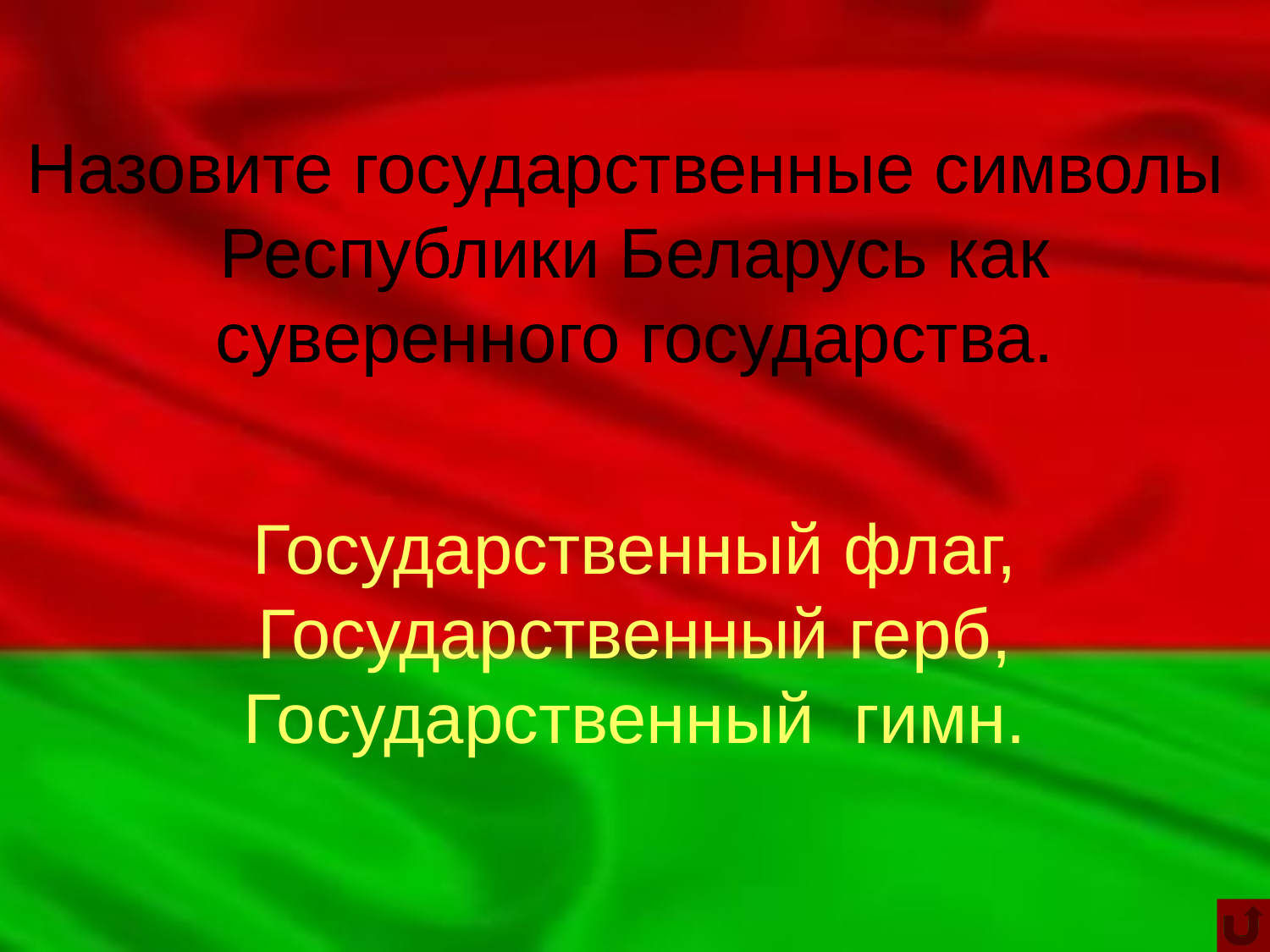

Назовите государственные символы  Республики Беларусь как суверенного государства.
Государственный флаг, Государственный герб, Государственный  гимн.